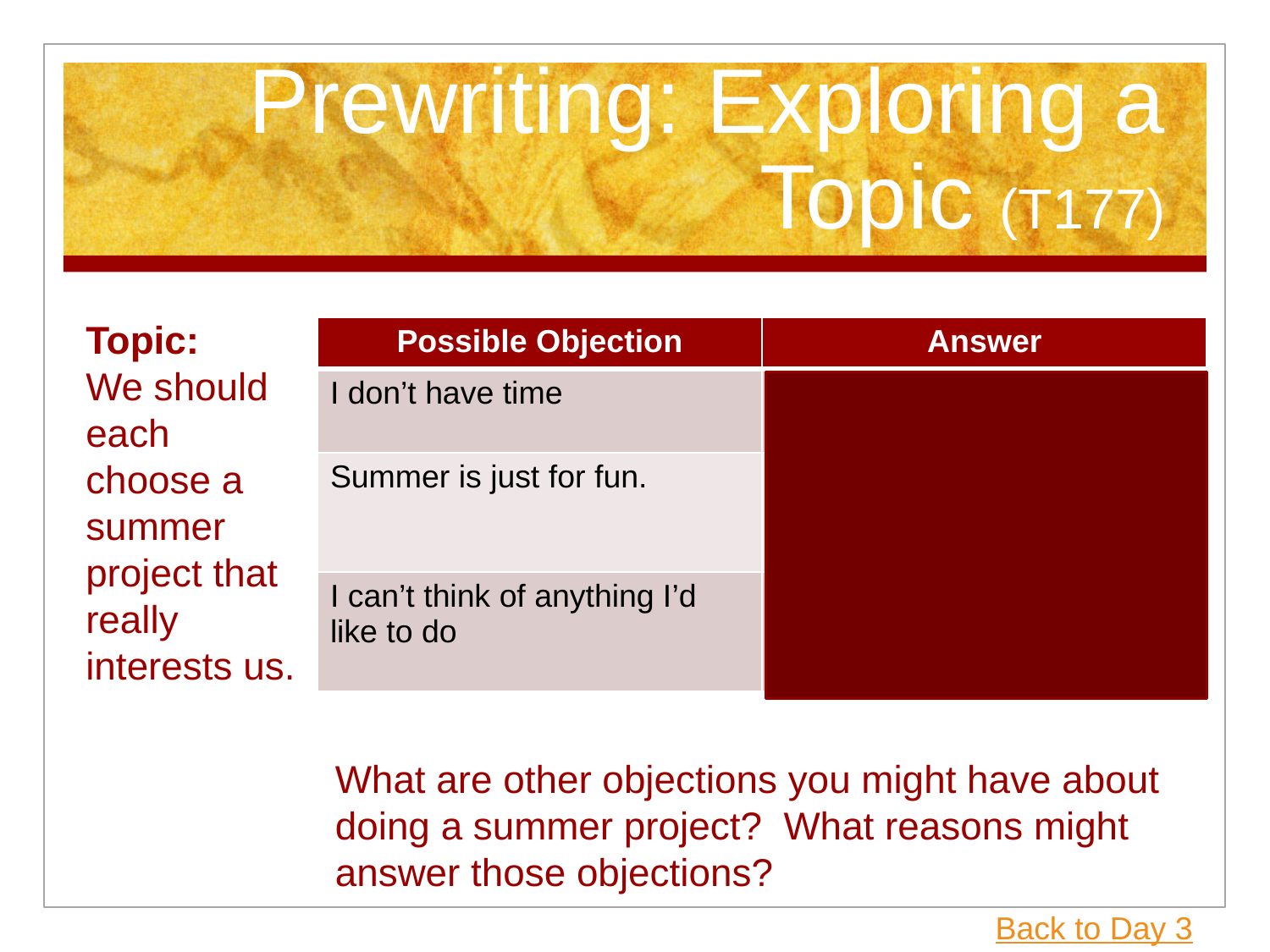

# Prewriting: Exploring a Topic (T177)
Topic:
We should each choose a summer project that really interests us.
| Possible Objection | Answer |
| --- | --- |
| I don’t have time | Two months is plenty of time to complete a project. |
| Summer is just for fun. | Many projects are enjoyable – just pick one that interests you. |
| I can’t think of anything I’d like to do | Think about your hobbies and talents, or about a subject that interests you. |

What are other objections you might have about doing a summer project?  What reasons might answer those objections?
Back to Day 3